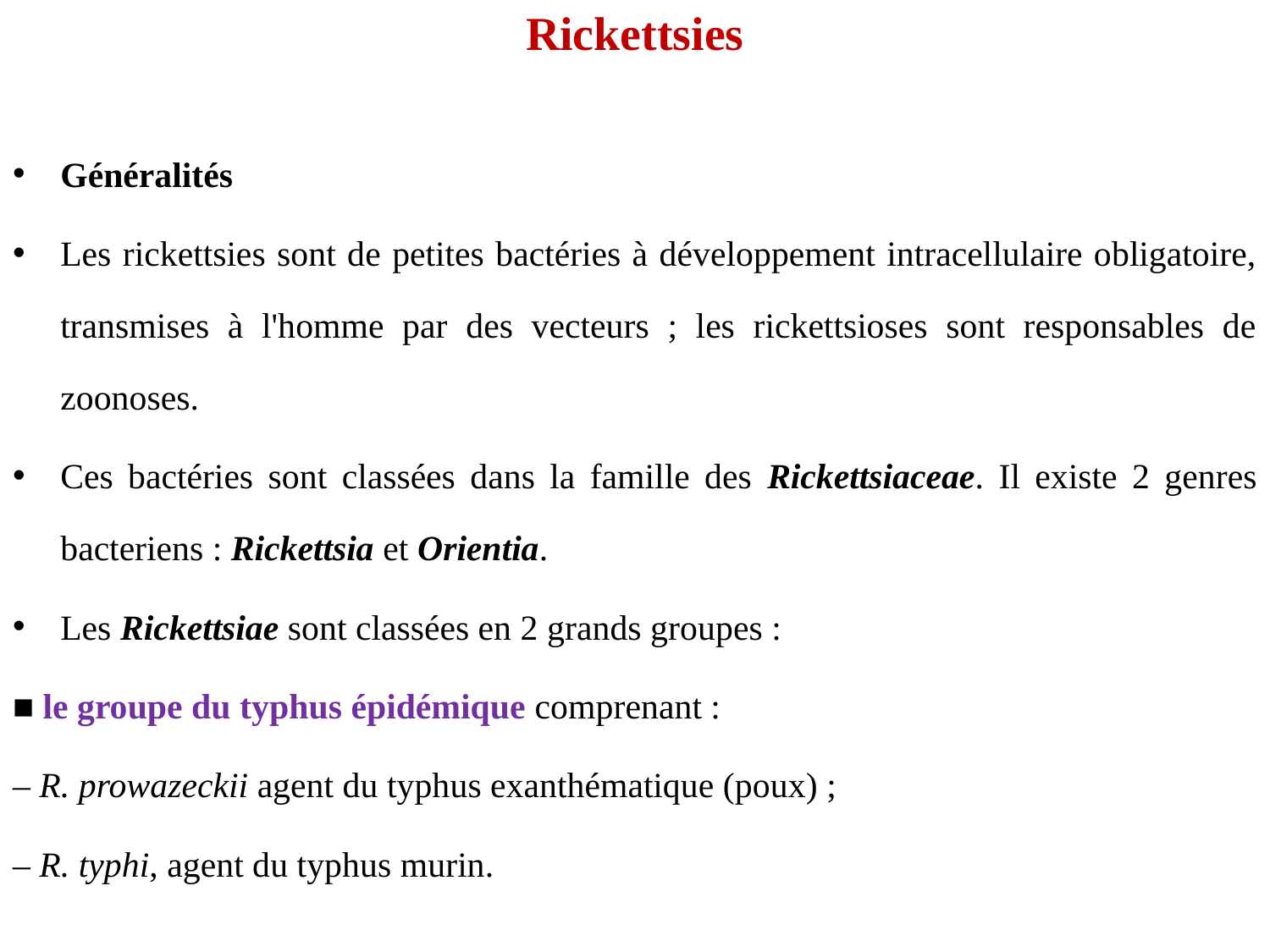

# Rickettsies
Généralités
Les rickettsies sont de petites bactéries à développement intracellulaire obligatoire, transmises à l'homme par des vecteurs ; les rickettsioses sont responsables de zoonoses.
Ces bactéries sont classées dans la famille des Rickettsiaceae. Il existe 2 genres bacteriens : Rickettsia et Orientia.
Les Rickettsiae sont classées en 2 grands groupes :
■ le groupe du typhus épidémique comprenant :
– R. prowazeckii agent du typhus exanthématique (poux) ;
– R. typhi, agent du typhus murin.